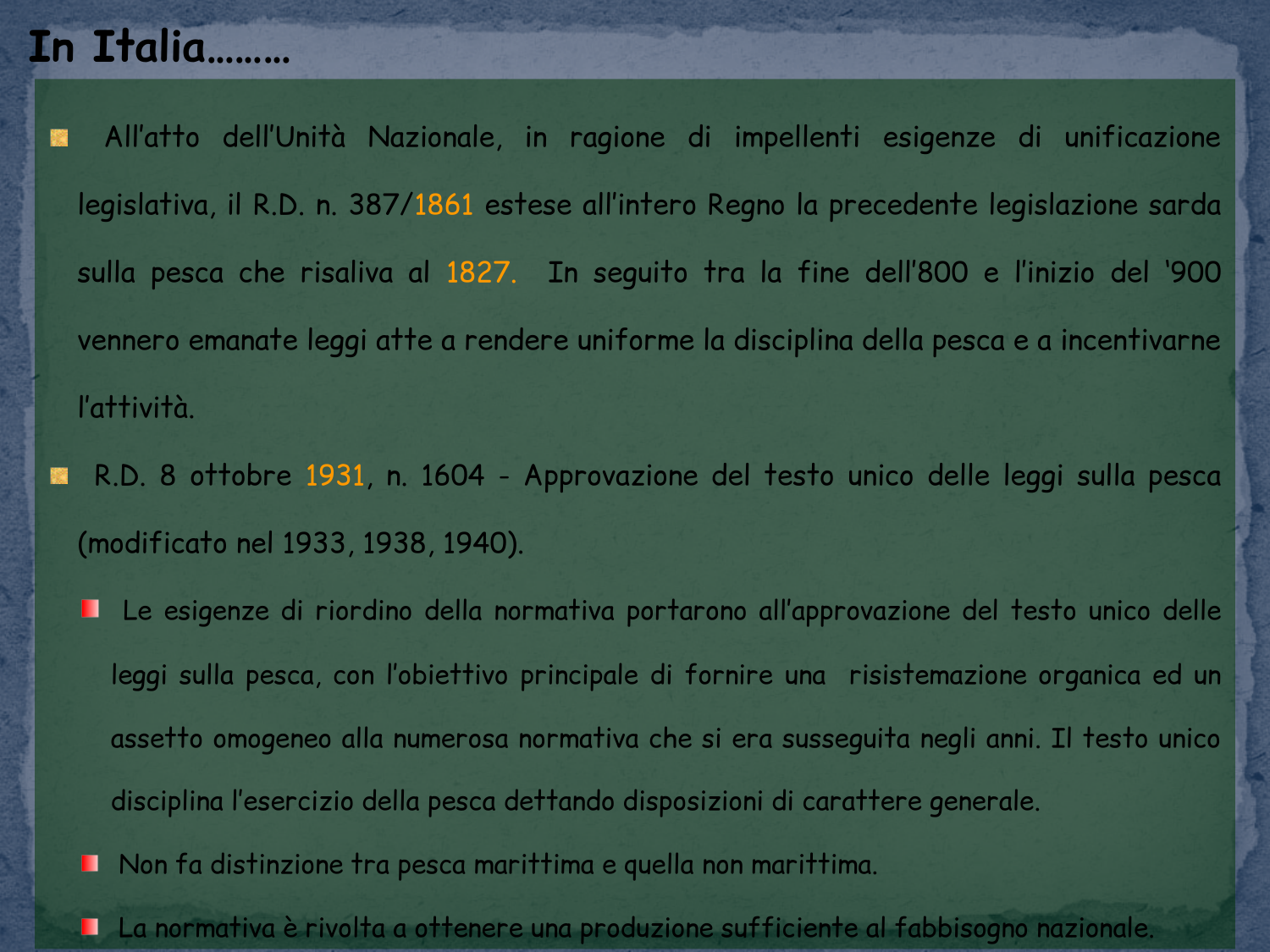

In Italia………
 All’atto dell’Unità Nazionale, in ragione di impellenti esigenze di unificazione legislativa, il R.D. n. 387/1861 estese all’intero Regno la precedente legislazione sarda sulla pesca che risaliva al 1827.  In seguito tra la fine dell’800 e l’inizio del ‘900 vennero emanate leggi atte a rendere uniforme la disciplina della pesca e a incentivarne l’attività.
 R.D. 8 ottobre 1931, n. 1604 - Approvazione del testo unico delle leggi sulla pesca (modificato nel 1933, 1938, 1940).
 Le esigenze di riordino della normativa portarono all’approvazione del testo unico delle leggi sulla pesca, con l’obiettivo principale di fornire una  risistemazione organica ed un assetto omogeneo alla numerosa normativa che si era susseguita negli anni. Il testo unico disciplina l’esercizio della pesca dettando disposizioni di carattere generale.
 Non fa distinzione tra pesca marittima e quella non marittima.
 La normativa è rivolta a ottenere una produzione sufficiente al fabbisogno nazionale.